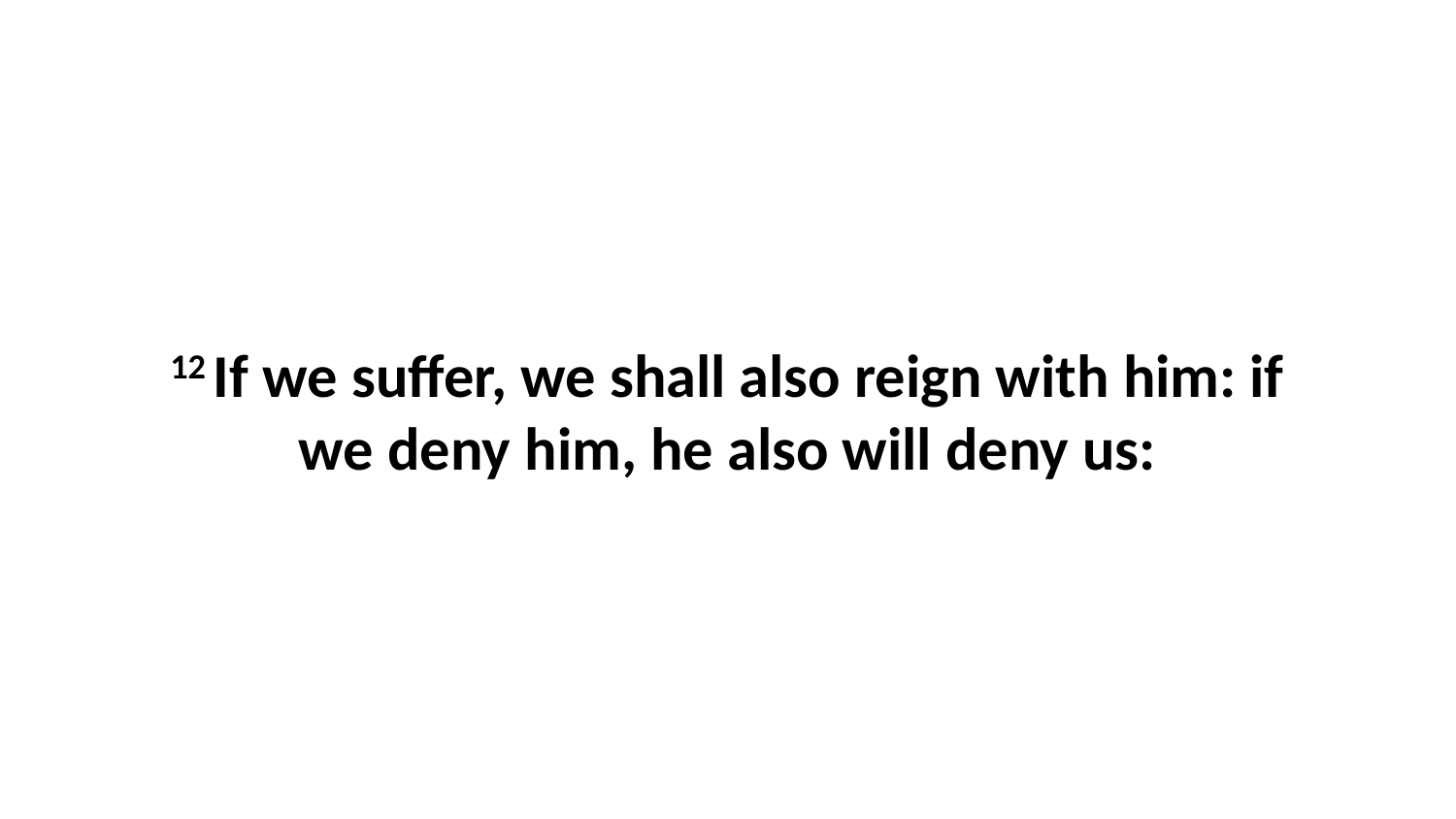

12 If we suffer, we shall also reign with him: if we deny him, he also will deny us: